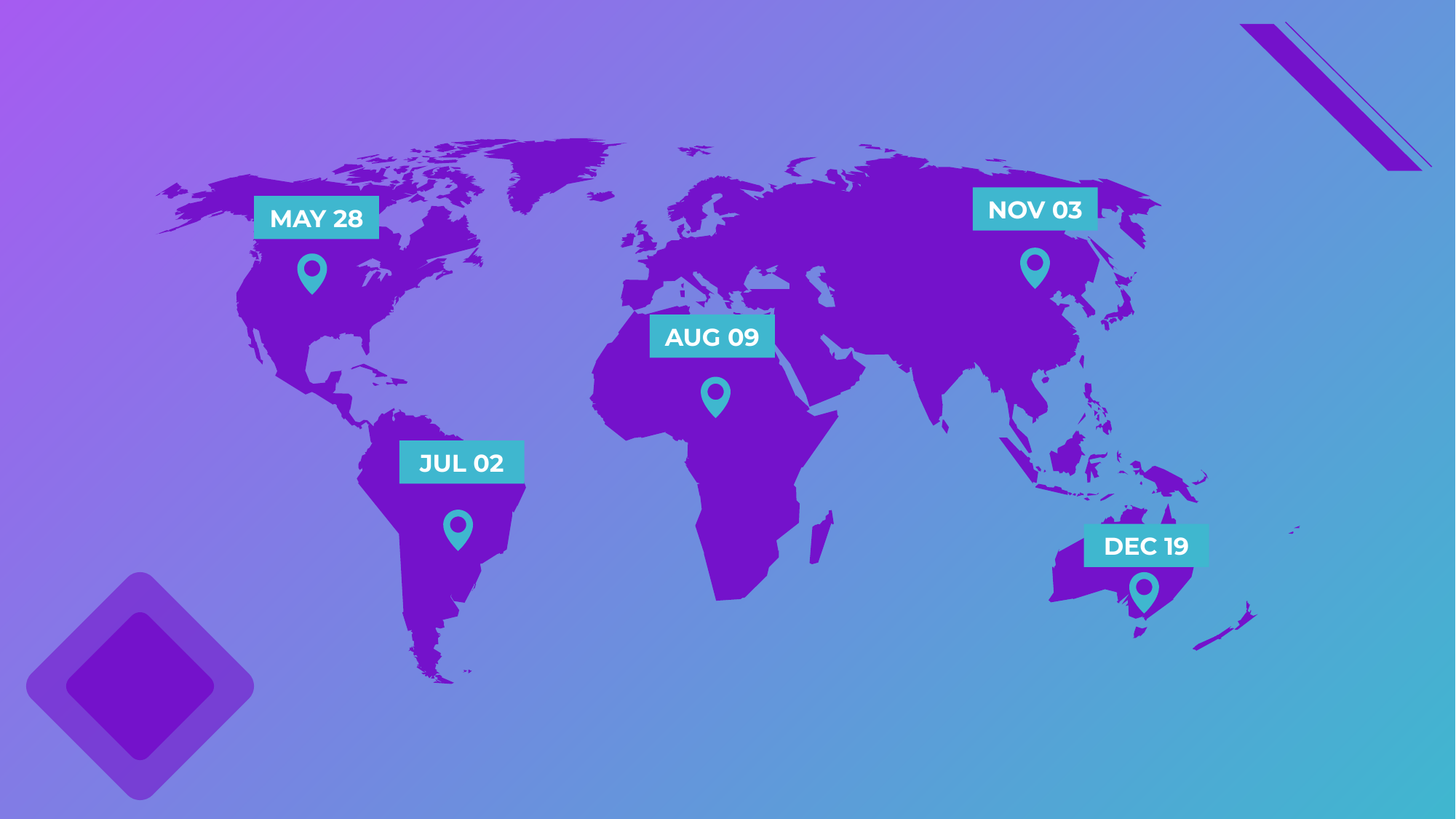

NOV 03
MAY 28

AUG 09

JUL 02

DEC 19